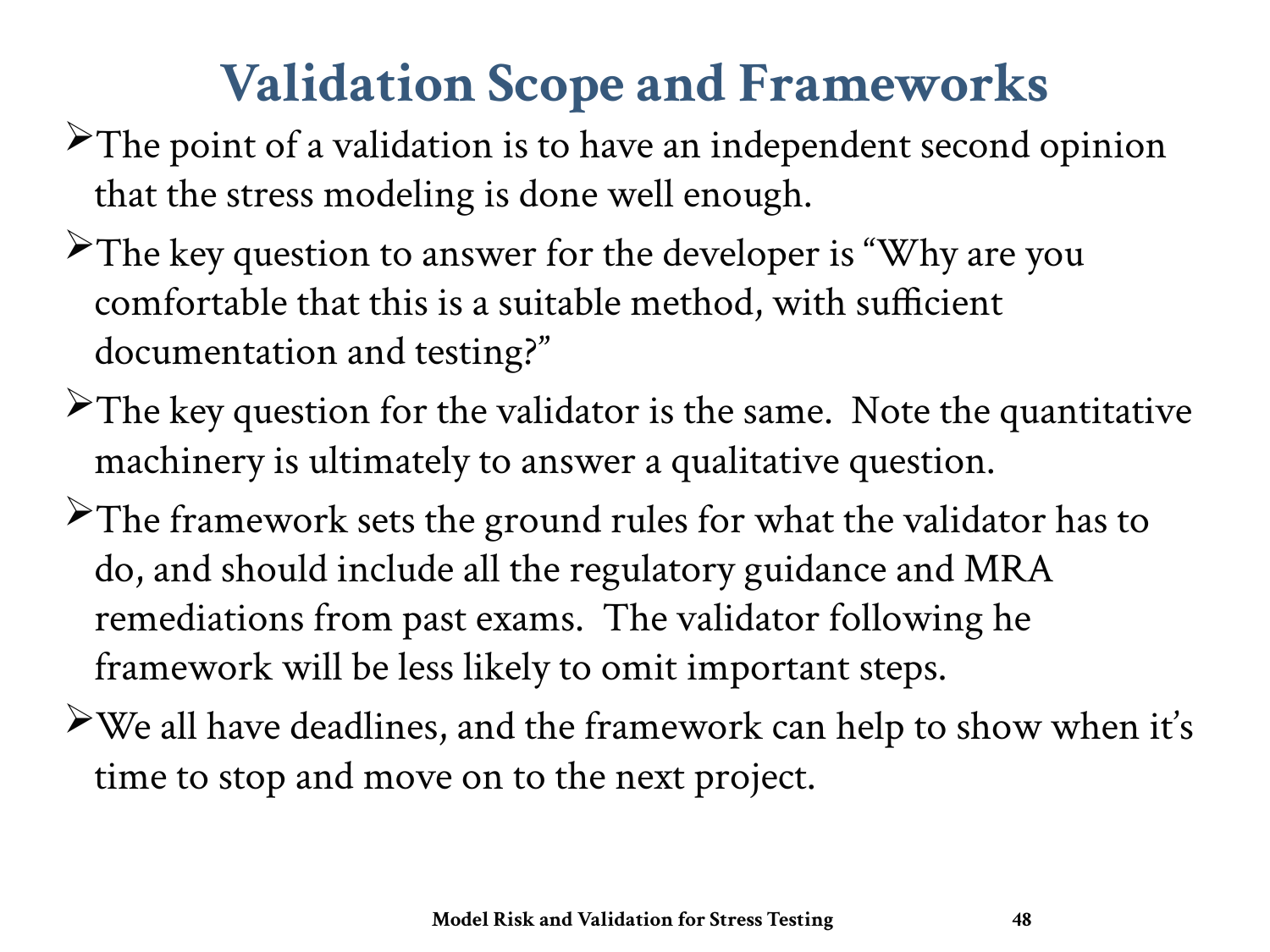

# Validation Scope and Frameworks
The point of a validation is to have an independent second opinion that the stress modeling is done well enough.
The key question to answer for the developer is “Why are you comfortable that this is a suitable method, with sufficient documentation and testing?”
The key question for the validator is the same.  Note the quantitative machinery is ultimately to answer a qualitative question.
The framework sets the ground rules for what the validator has to do, and should include all the regulatory guidance and MRA remediations from past exams.  The validator following he framework will be less likely to omit important steps.
We all have deadlines, and the framework can help to show when it’s time to stop and move on to the next project.